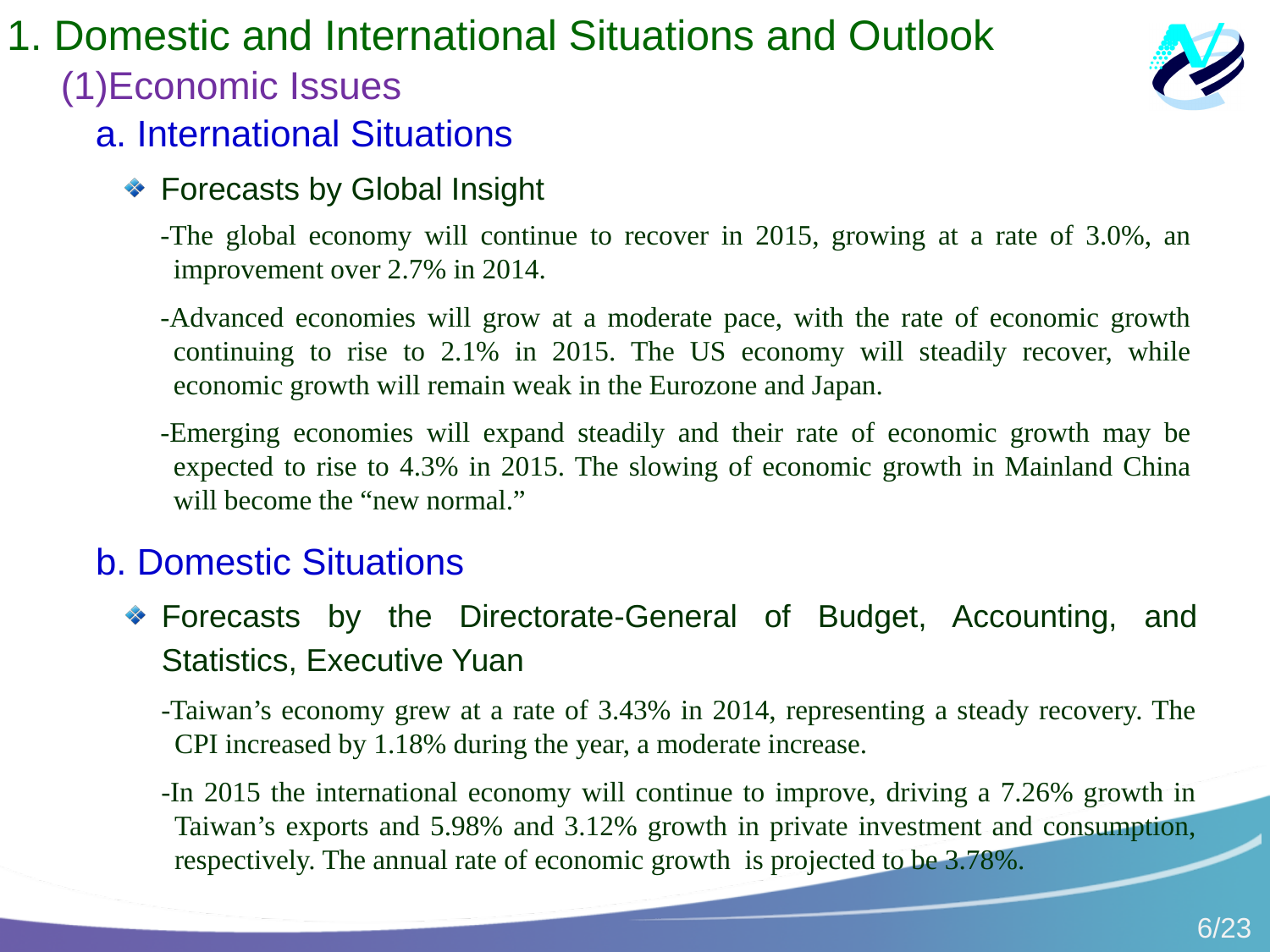

1. Domestic and International Situations and Outlook
　(1)Economic Issues
　　a. International Situations
Forecasts by Global Insight
-The global economy will continue to recover in 2015, growing at a rate of 3.0%, an improvement over 2.7% in 2014.
-Advanced economies will grow at a moderate pace, with the rate of economic growth continuing to rise to 2.1% in 2015. The US economy will steadily recover, while economic growth will remain weak in the Eurozone and Japan.
-Emerging economies will expand steadily and their rate of economic growth may be expected to rise to 4.3% in 2015. The slowing of economic growth in Mainland China will become the “new normal.”
　　b. Domestic Situations
Forecasts by the Directorate-General of Budget, Accounting, and Statistics, Executive Yuan
-Taiwan’s economy grew at a rate of 3.43% in 2014, representing a steady recovery. The CPI increased by 1.18% during the year, a moderate increase.
-In 2015 the international economy will continue to improve, driving a 7.26% growth in Taiwan’s exports and 5.98% and 3.12% growth in private investment and consumption, respectively. The annual rate of economic growth  is projected to be 3.78%.